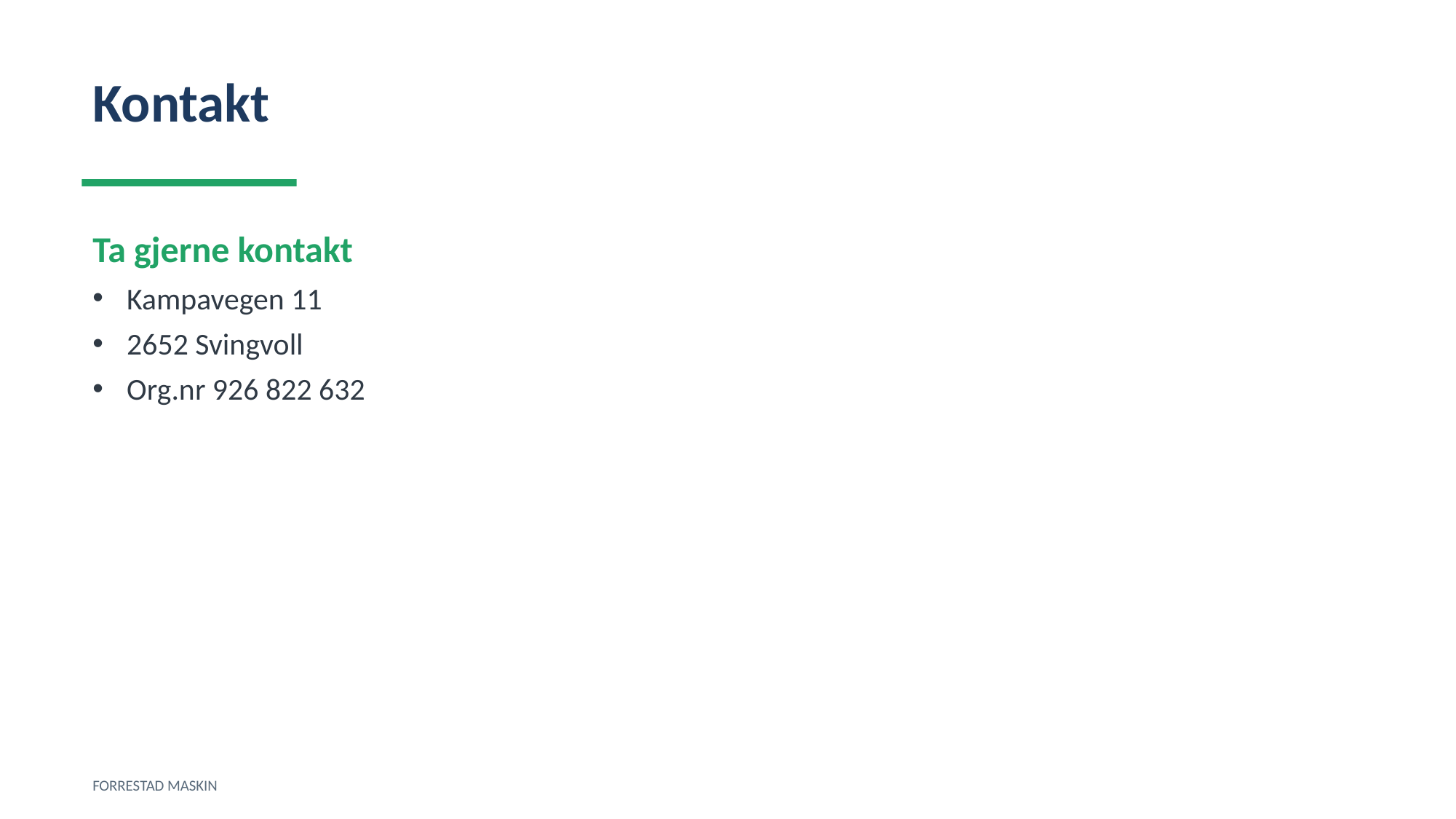

Kontakt

Ta gjerne kontakt
Kampavegen 11
2652 Svingvoll
Org.nr 926 822 632
FORRESTAD MASKIN